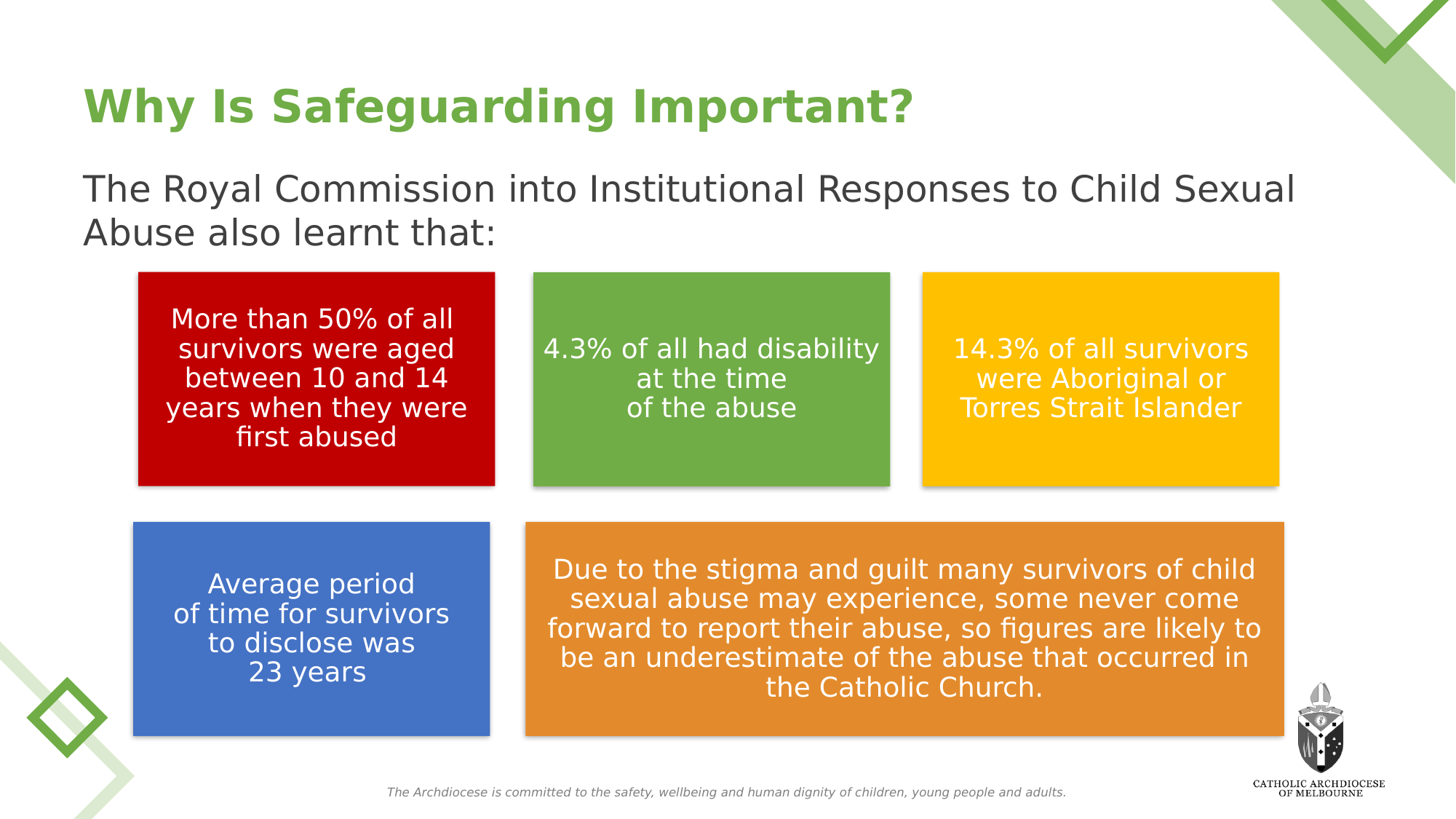

# Why Is Safeguarding Important?
The Royal Commission into Institutional Responses to Child Sexual Abuse also learnt that:

More than 50% of all
survivors were aged
between 10 and 14 years when they were first abused
4.3% of all had disability at the time
of the abuse
14.3% of all survivors
were Aboriginal or
Torres Strait Islander
Average period
of time for survivors
to disclose was
23 years
Due to the stigma and guilt many survivors of child sexual abuse may experience, some never come forward to report their abuse, so figures are likely to be an underestimate of the abuse that occurred in the Catholic Church.